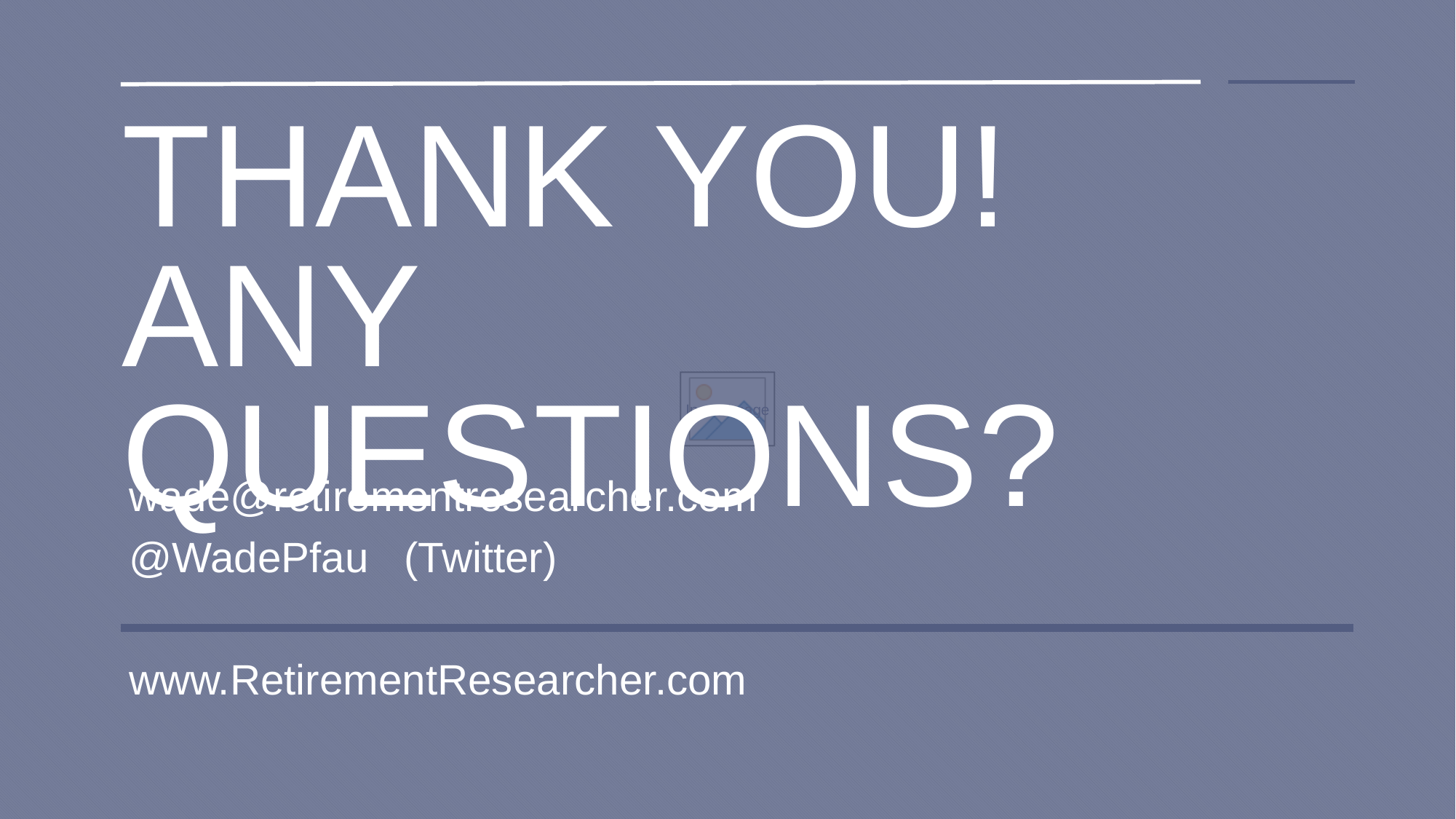

THANK YOU!
ANY QUESTIONS?
wade@retirementresearcher.com
@WadePfau   (Twitter)

www.RetirementResearcher.com